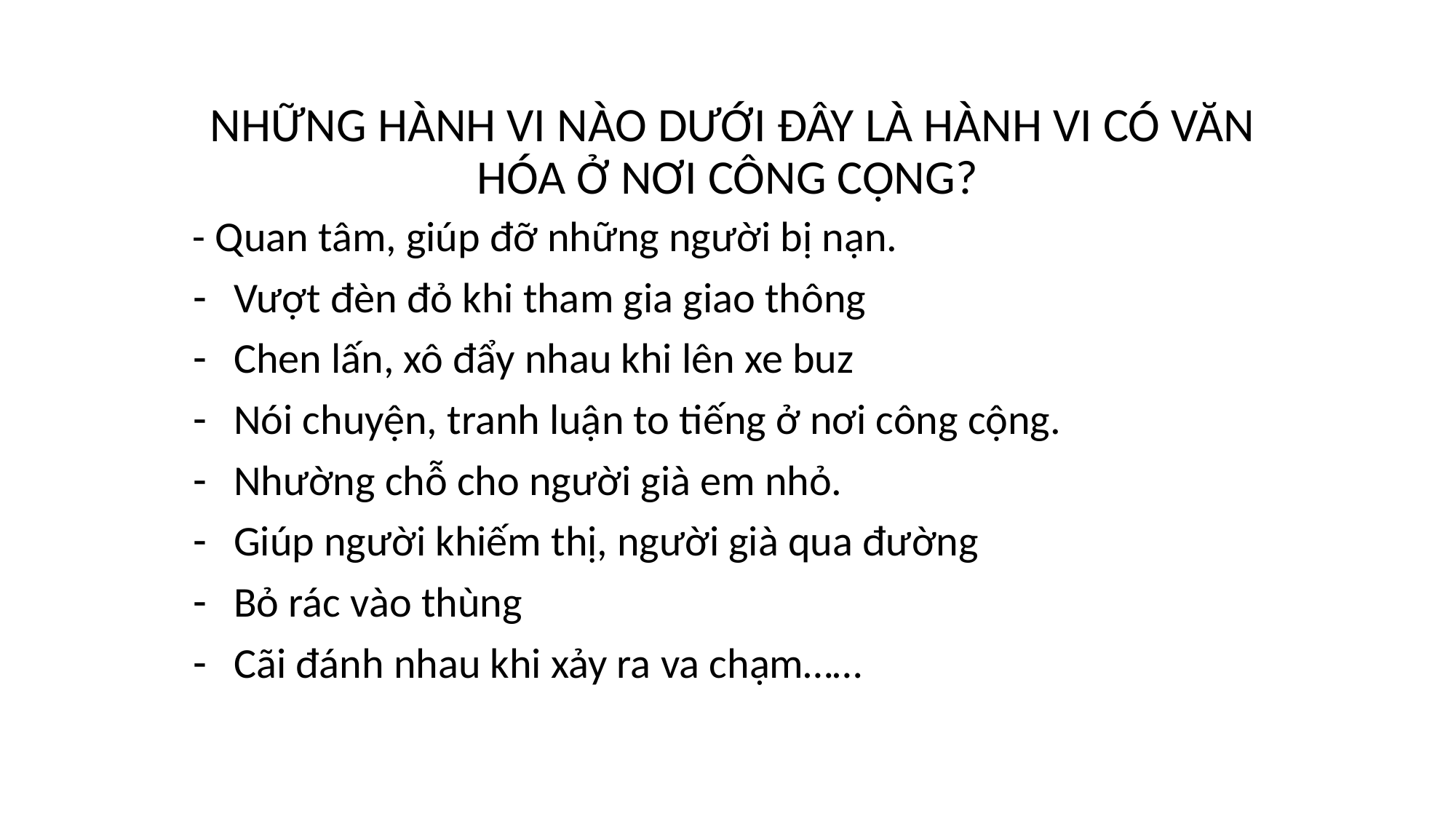

# NHỮNG HÀNH VI NÀO DƯỚI ĐÂY LÀ HÀNH VI CÓ VĂN HÓA Ở NƠI CÔNG CỘNG?
- Quan tâm, giúp đỡ những người bị nạn.
Vượt đèn đỏ khi tham gia giao thông
Chen lấn, xô đẩy nhau khi lên xe buz
Nói chuyện, tranh luận to tiếng ở nơi công cộng.
Nhường chỗ cho người già em nhỏ.
Giúp người khiếm thị, người già qua đường
Bỏ rác vào thùng
Cãi đánh nhau khi xảy ra va chạm……